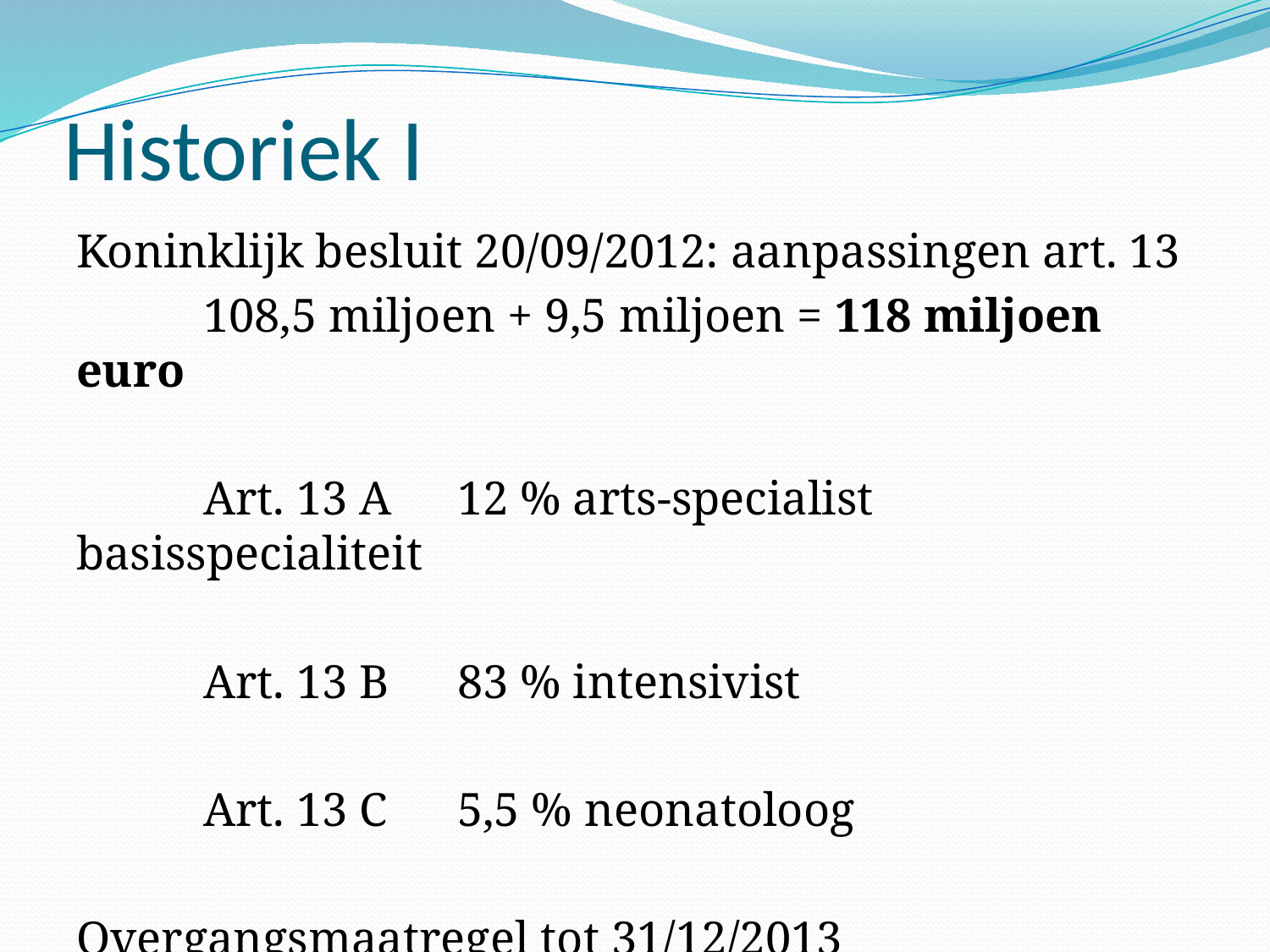

# Historiek I
Koninklijk besluit 20/09/2012: aanpassingen art. 13
	108,5 miljoen + 9,5 miljoen = 118 miljoen euro

	Art. 13 A	12 % arts-specialist basisspecialiteit

	Art. 13 B 	83 % intensivist

	Art. 13 C	5,5 % neonatoloog

Overgangsmaatregel tot 31/12/2013